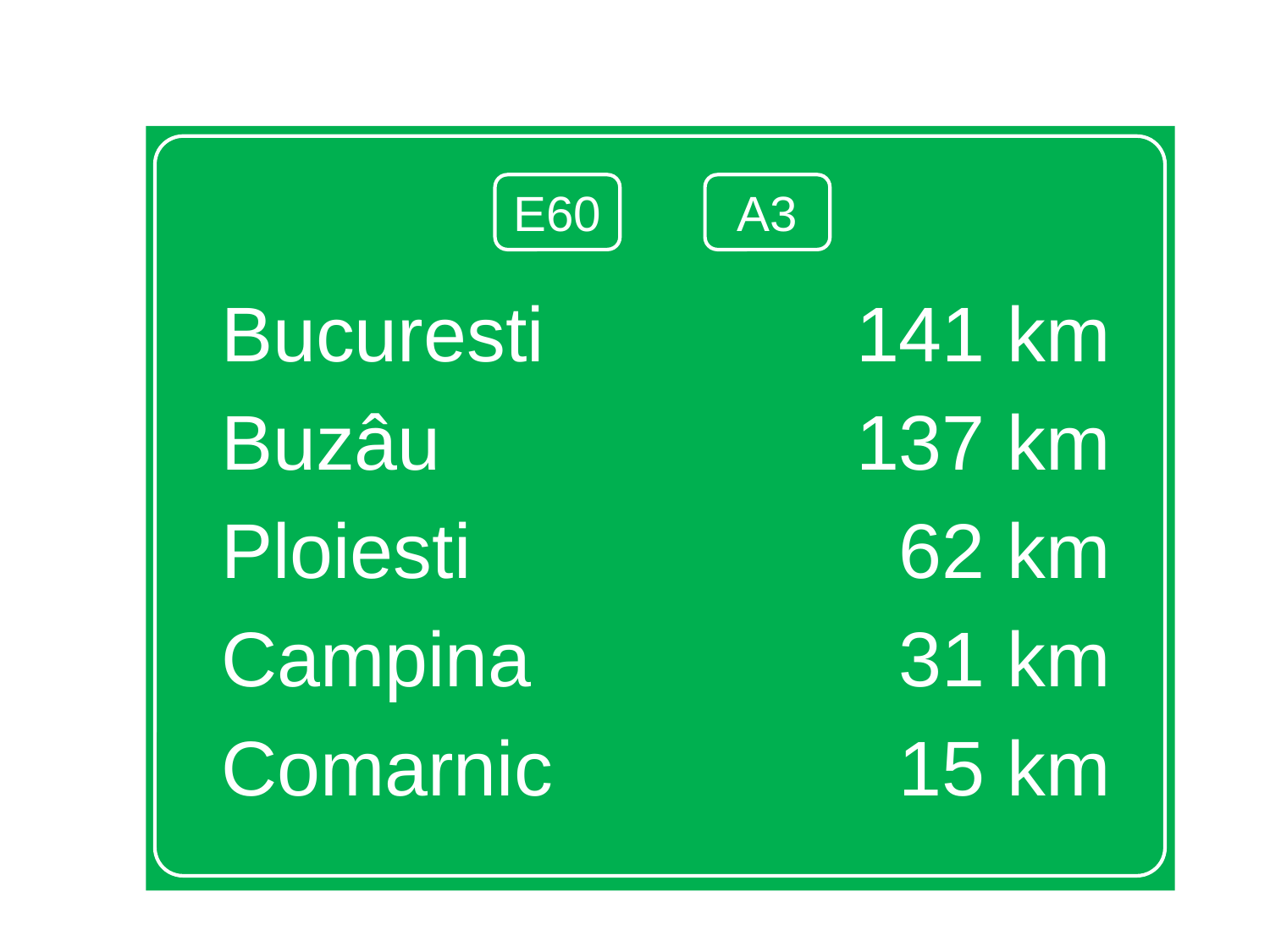

Bucuresti		  	141 km
Buzâu				137 km
Ploiesti				  62 km
Campina			  31 km
Comarnic			  15 km

E60
A3